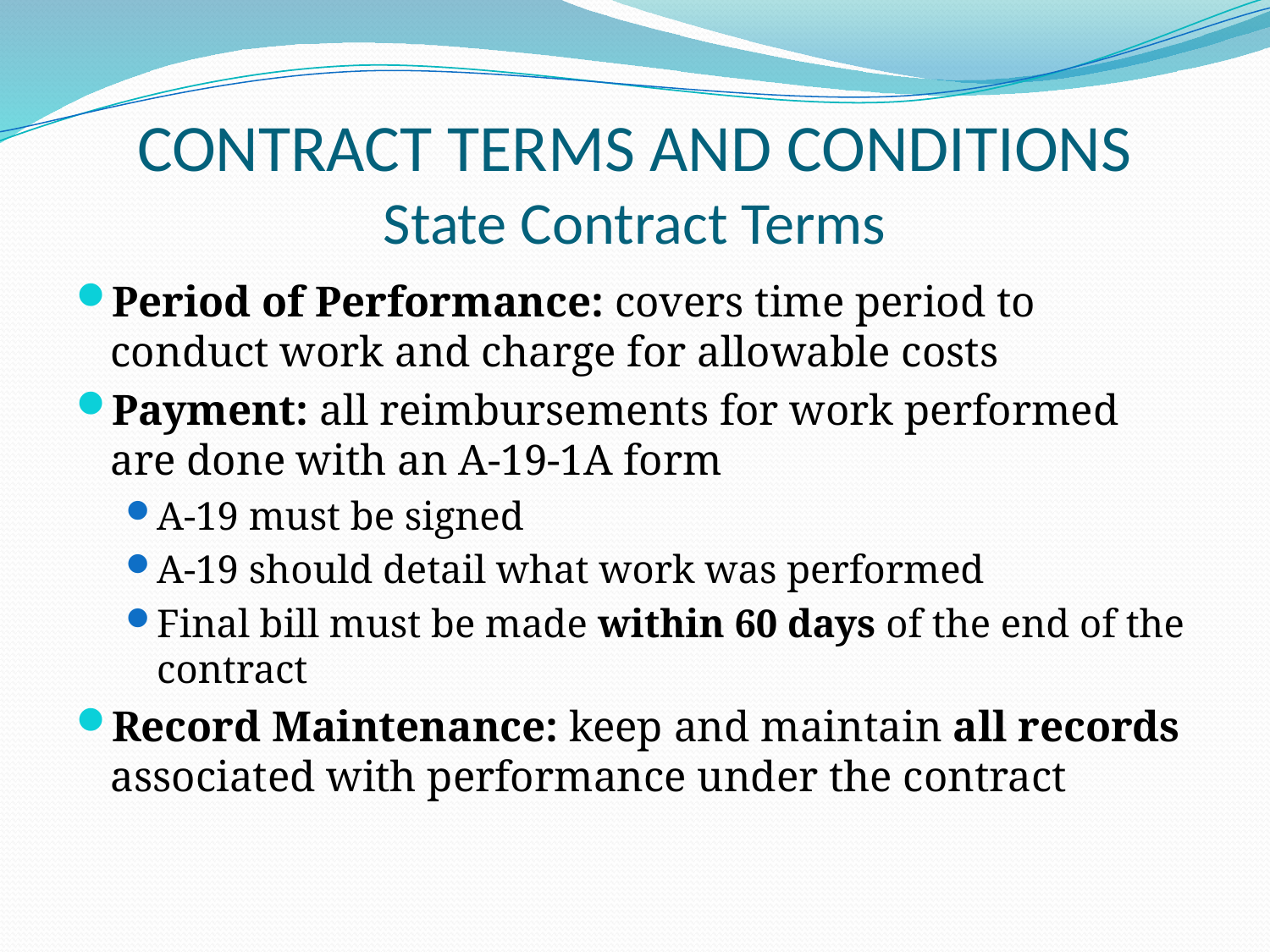

# CONTRACT TERMS AND CONDITIONS State Contract Terms
Period of Performance: covers time period to conduct work and charge for allowable costs
Payment: all reimbursements for work performed are done with an A-19-1A form
A-19 must be signed
A-19 should detail what work was performed
Final bill must be made within 60 days of the end of the contract
Record Maintenance: keep and maintain all records associated with performance under the contract